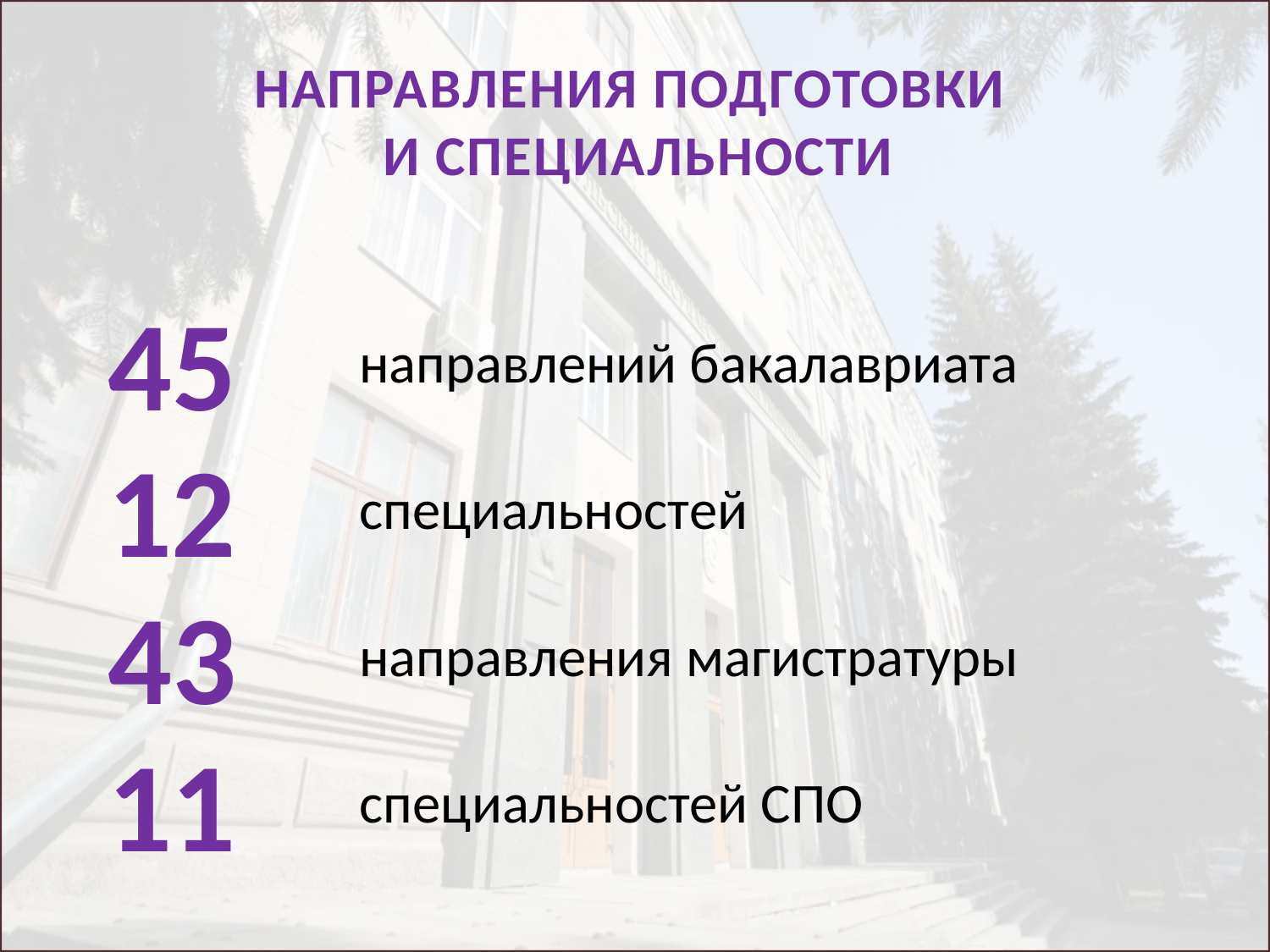

НАПРАВЛЕНИЯ ПОДГОТОВКИ
И СПЕЦИАЛЬНОСТИ
45
направлений бакалавриата
12
специальностей
43
направления магистратуры
11
специальностей СПО